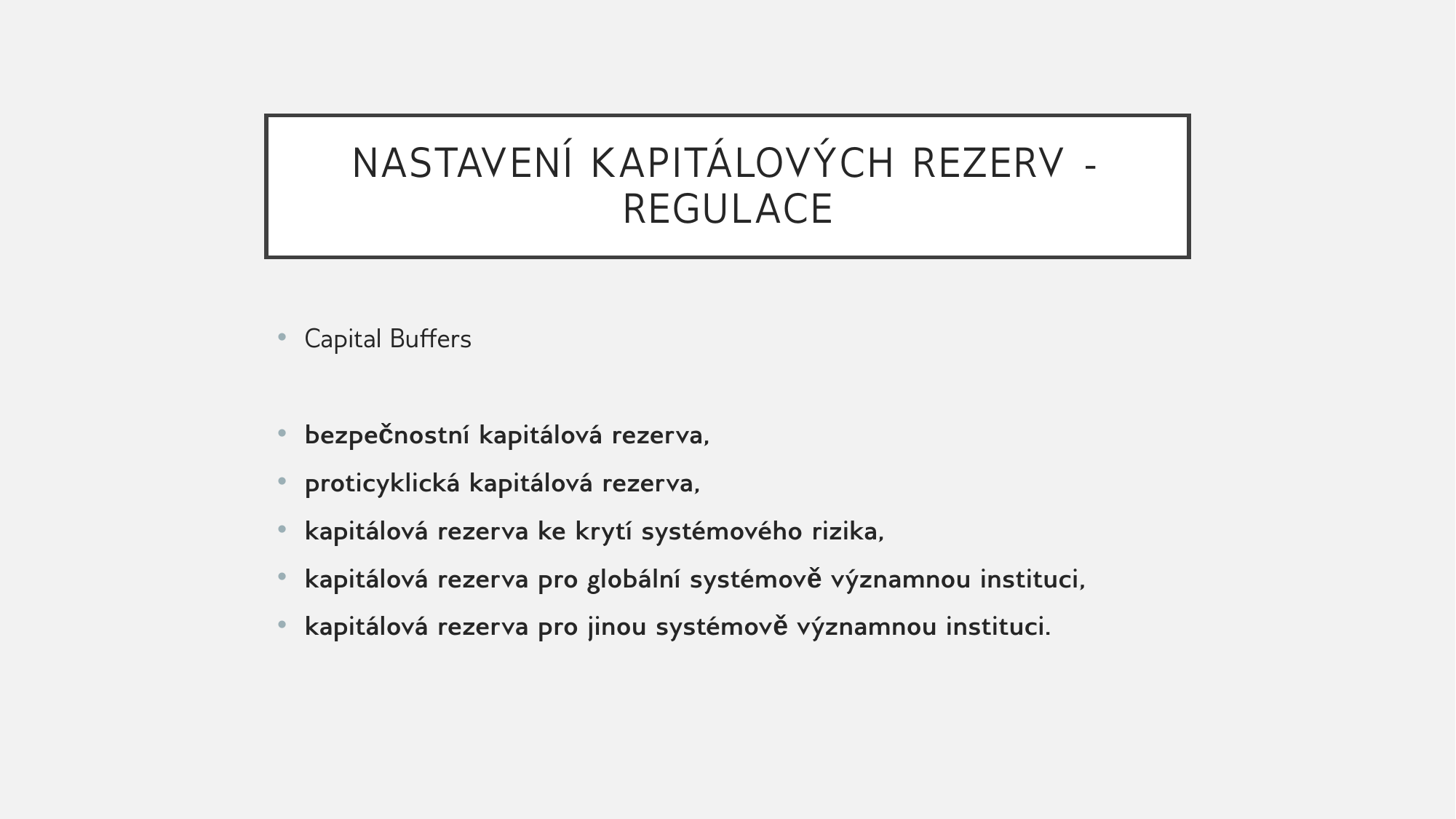

# Nastavení kapitálových rezerv - regulace
Capital Buffers

bezpečnostní kapitálová rezerva,
proticyklická kapitálová rezerva,
kapitálová rezerva ke krytí systémového rizika,
kapitálová rezerva pro globální systémově významnou instituci,
kapitálová rezerva pro jinou systémově významnou instituci.